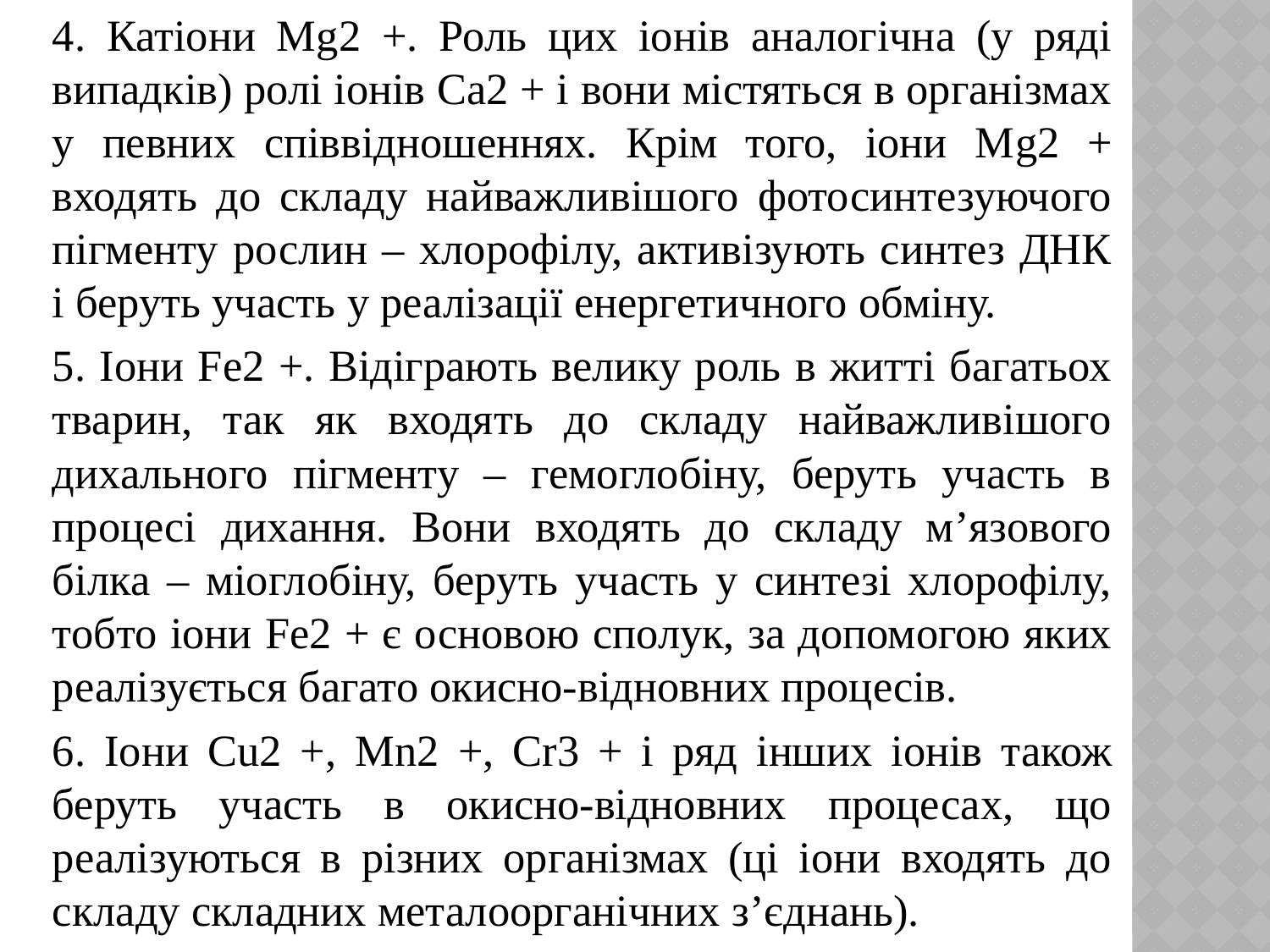

4. Катіони Мg2 +. Роль цих іонів аналогічна (у ряді випадків) ролі іонів Са2 + і вони містяться в організмах у певних співвідношеннях. Крім того, іони Мg2 + входять до складу найважливішого фотосинтезуючого пігменту рослин – хлорофілу, активізують синтез ДНК і беруть участь у реалізації енергетичного обміну.
5. Іони Fе2 +. Відіграють велику роль в житті багатьох тварин, так як входять до складу найважливішого дихального пігменту – гемоглобіну, беруть участь в процесі дихання. Вони входять до складу м’язового білка – міоглобіну, беруть участь у синтезі хлорофілу, тобто іони Fе2 + є основою сполук, за допомогою яких реалізується багато окисно-відновних процесів.
6. Іони Сu2 +, Мn2 +, Сr3 + і ряд інших іонів також беруть участь в окисно-відновних процесах, що реалізуються в різних організмах (ці іони входять до складу складних металоорганічних з’єднань).